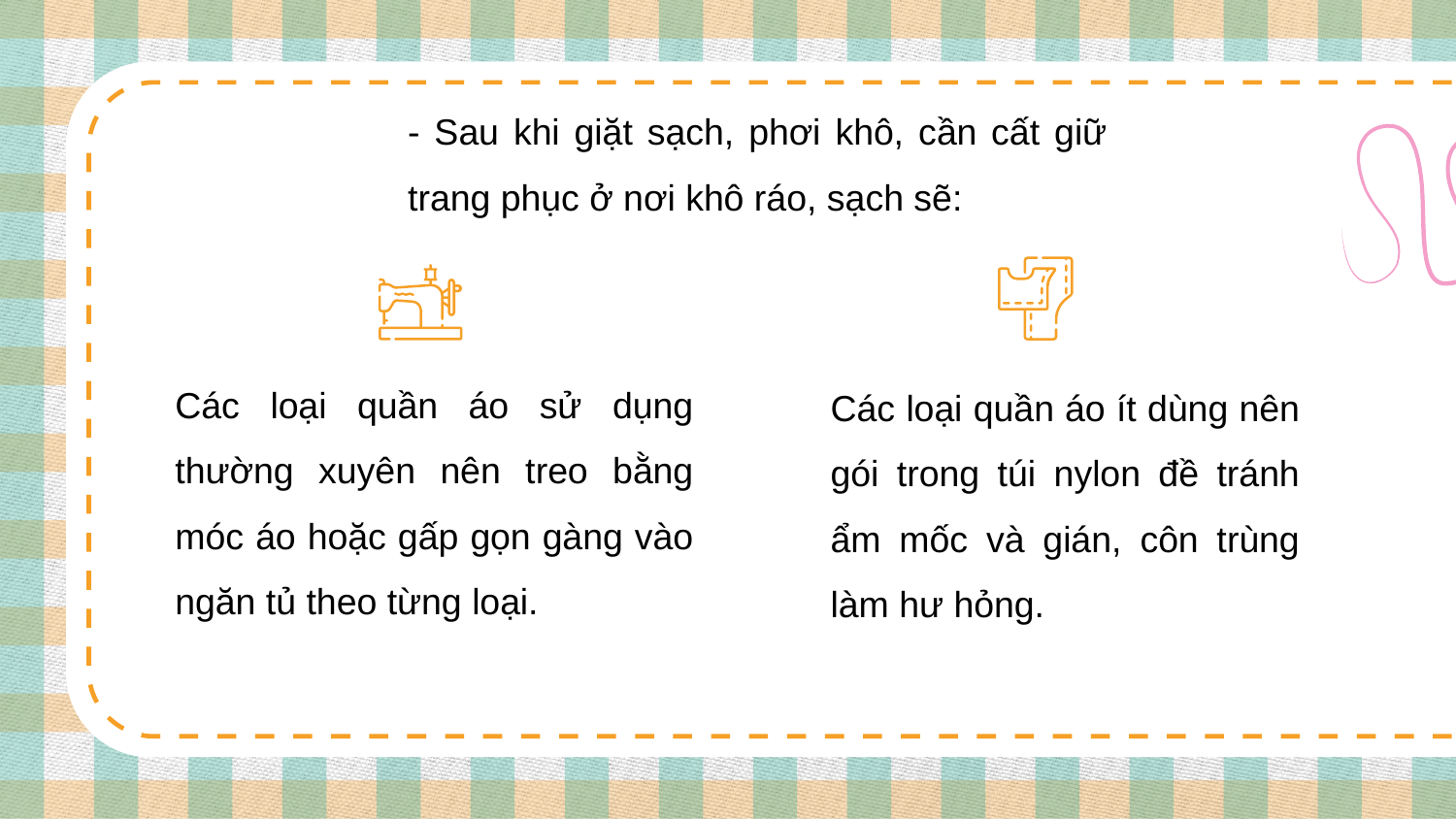

- Sau khi giặt sạch, phơi khô, cần cất giữ trang phục ở nơi khô ráo, sạch sẽ:

Các loại quần áo sử dụng thường xuyên nên treo bằng móc áo hoặc gấp gọn gàng vào ngăn tủ theo từng loại.
Các loại quần áo ít dùng nên gói trong túi nylon đề tránh ẩm mốc và gián, côn trùng làm hư hỏng.